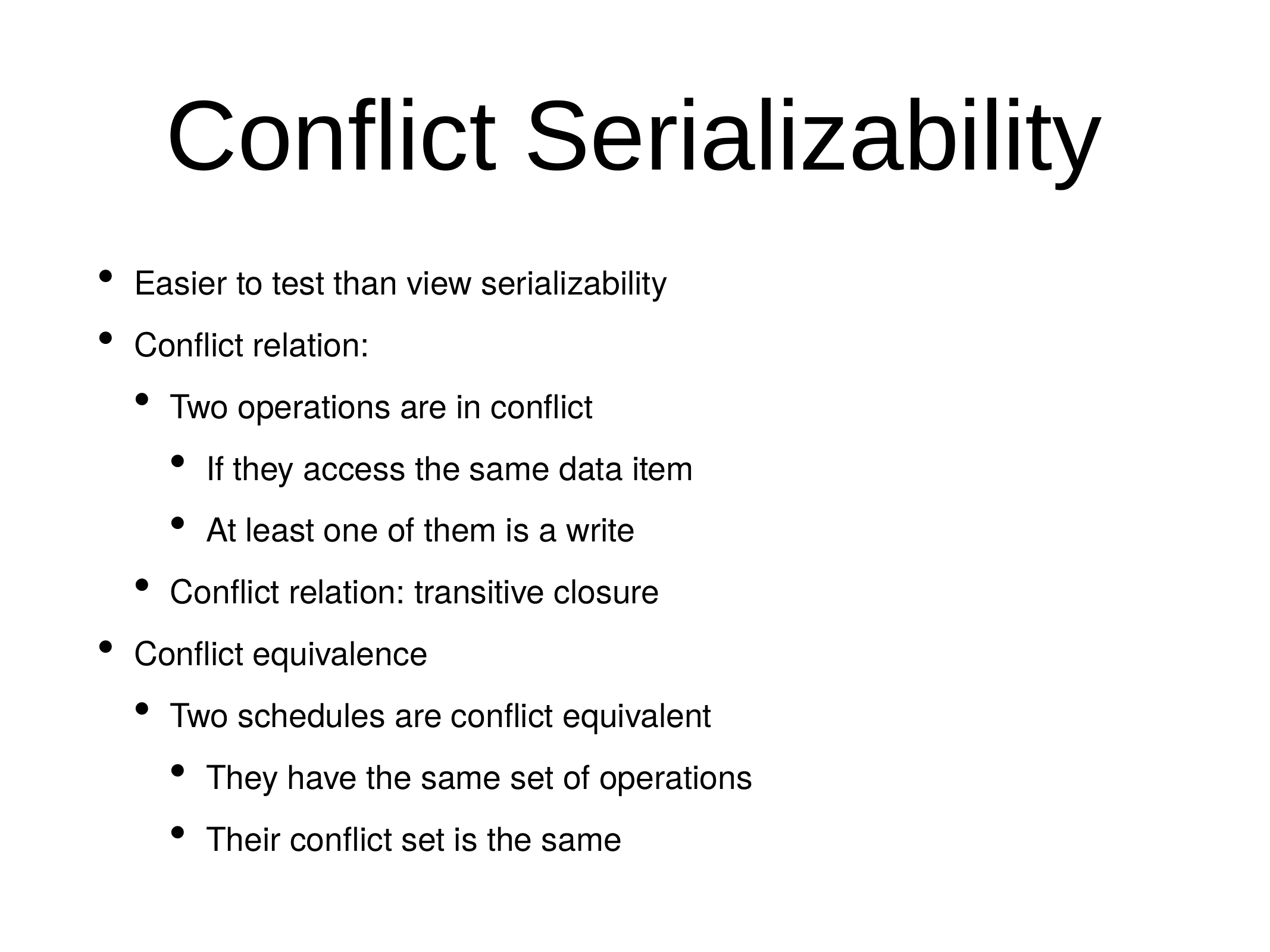

# Conflict Serializability
Easier to test than view serializability
Conflict relation:
Two operations are in conflict
If they access the same data item
At least one of them is a write
Conflict relation: transitive closure
Conflict equivalence
Two schedules are conflict equivalent
They have the same set of operations
Their conflict set is the same